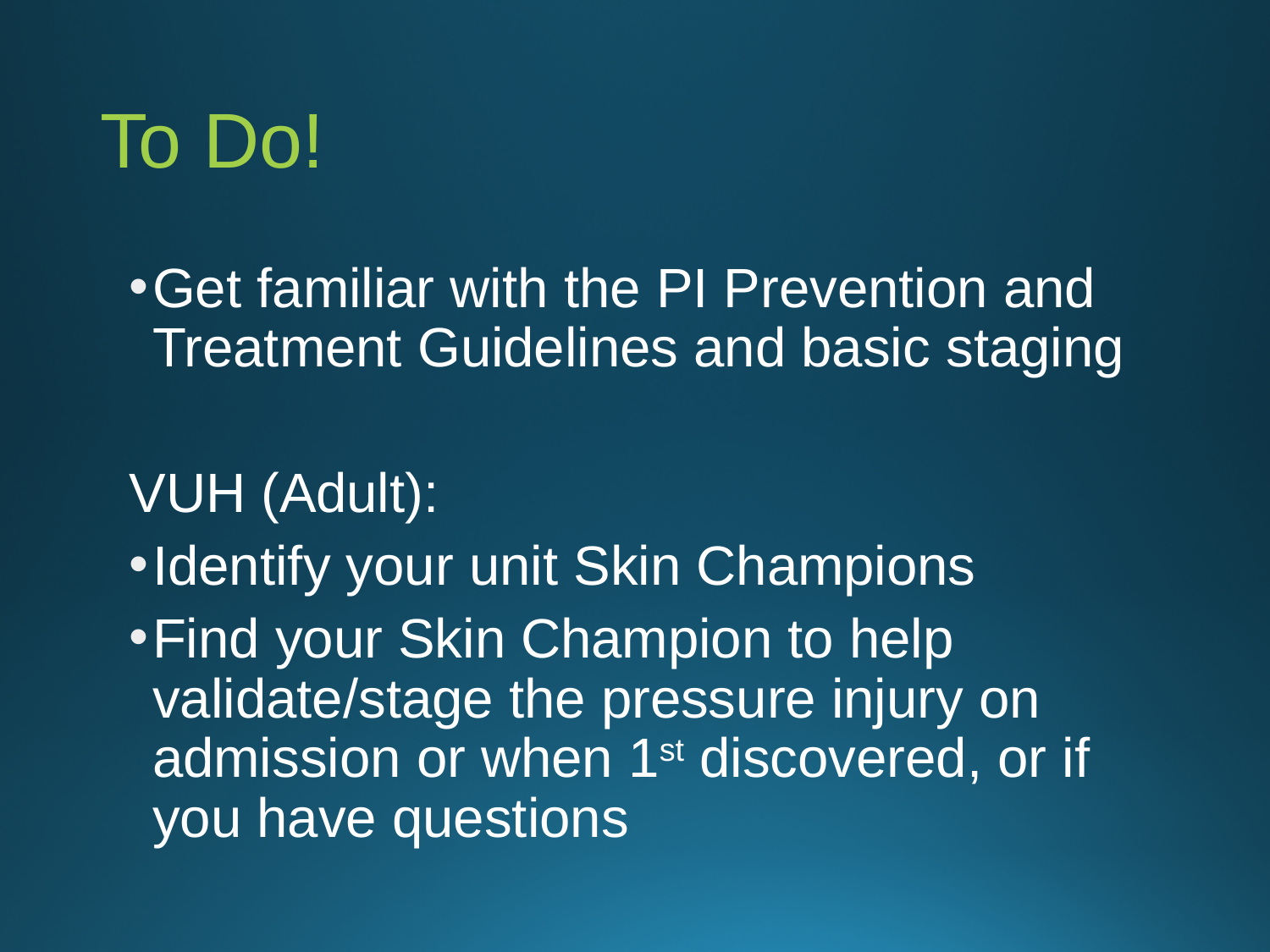

# To Do!
Get familiar with the PI Prevention and Treatment Guidelines and basic staging

VUH (Adult):
Identify your unit Skin Champions
Find your Skin Champion to help validate/stage the pressure injury on admission or when 1st discovered, or if you have questions